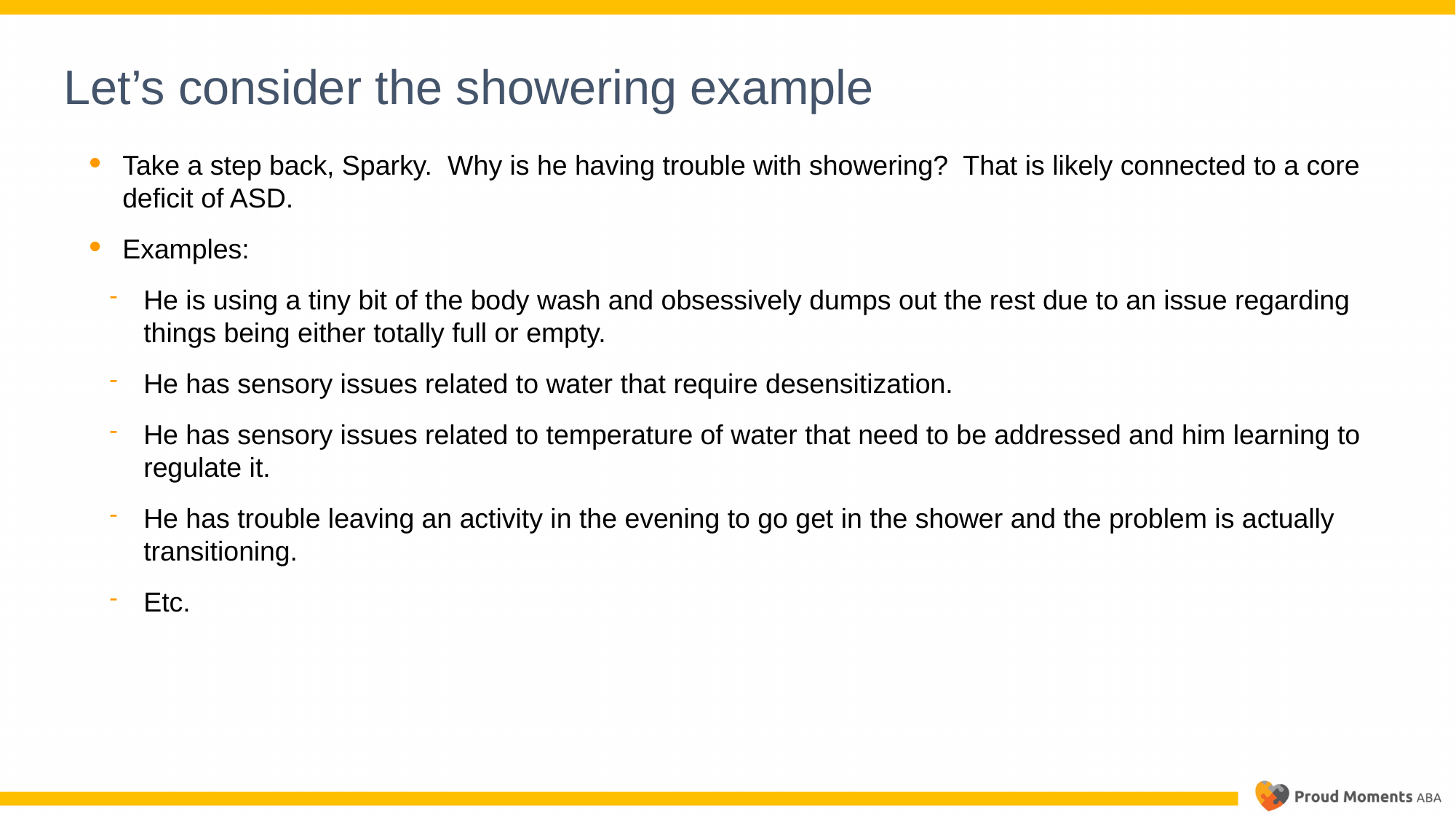

Let’s consider the showering example
Take a step back, Sparky.  Why is he having trouble with showering?  That is likely connected to a core deficit of ASD.
Examples:
He is using a tiny bit of the body wash and obsessively dumps out the rest due to an issue regarding things being either totally full or empty.
He has sensory issues related to water that require desensitization.
He has sensory issues related to temperature of water that need to be addressed and him learning to regulate it.
He has trouble leaving an activity in the evening to go get in the shower and the problem is actually transitioning.
Etc.